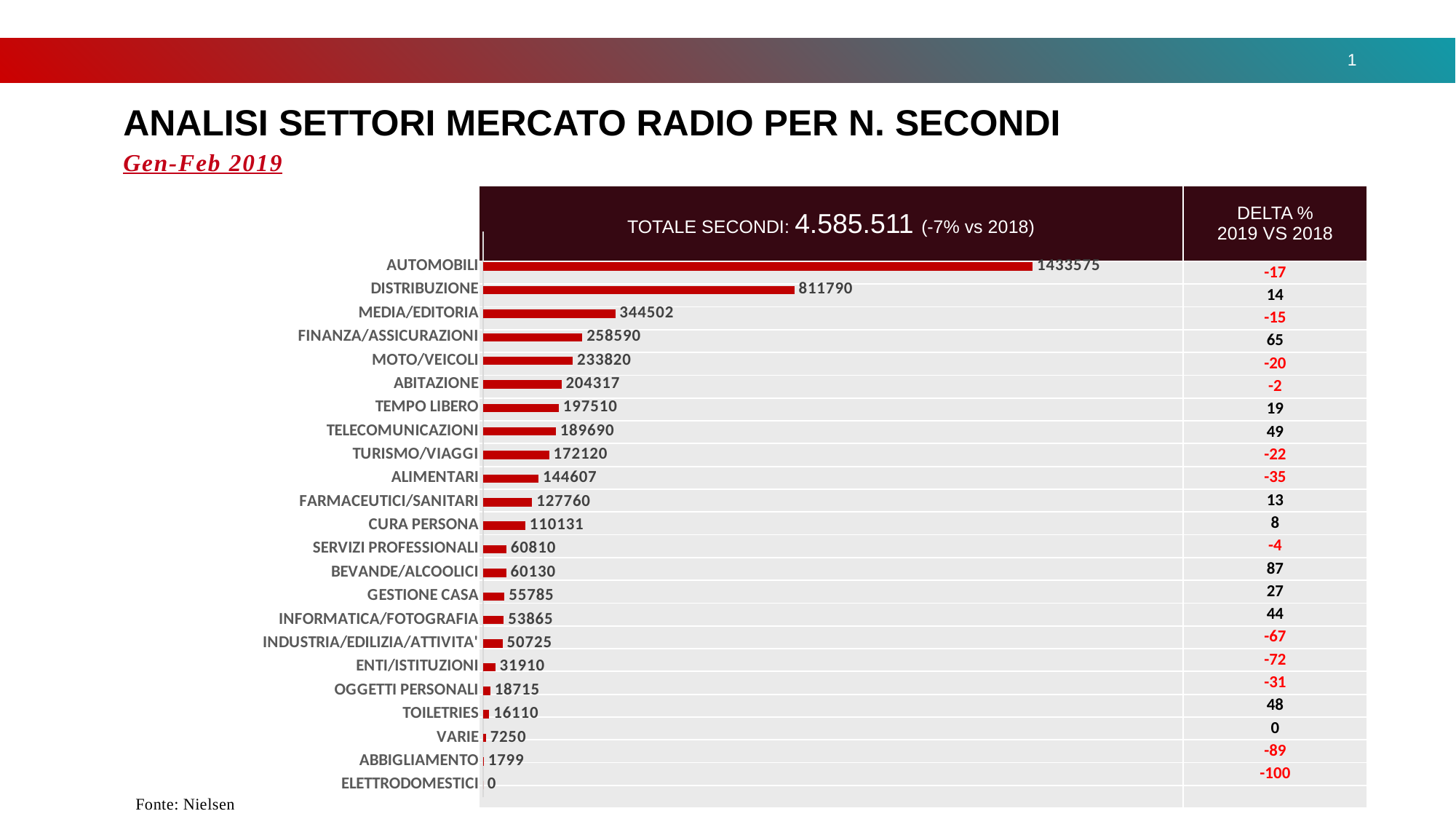

1
ANALISI SETTORI MERCATO RADIO PER N. SECONDI

Gen-Feb 2019
| TOTALE SECONDI: 4.585.511 (-7% vs 2018) | DELTA % 2019 VS 2018 |
| --- | --- |
|  | -17 |
|  | 14 |
|  | -15 |
|  | 65 |
|  | -20 |
|  | -2 |
|  | 19 |
|  | 49 |
|  | -22 |
|  | -35 |
|  | 13 |
|  | 8 |
|  | -4 |
|  | 87 |
|  | 27 |
|  | 44 |
|  | -67 |
|  | -72 |
|  | -31 |
|  | 48 |
|  | 0 |
|  | -89 |
|  | -100 |
|  |  |

### Chart

| Category |  |
|---|---|
| ELETTRODOMESTICI | 0.0 |
| ABBIGLIAMENTO | 1799.0 |
| VARIE | 7250.0 |
| TOILETRIES | 16110.0 |
| OGGETTI PERSONALI | 18715.0 |
| ENTI/ISTITUZIONI | 31910.0 |
| INDUSTRIA/EDILIZIA/ATTIVITA' | 50725.0 |
| INFORMATICA/FOTOGRAFIA | 53865.0 |
| GESTIONE CASA | 55785.0 |
| BEVANDE/ALCOOLICI | 60130.0 |
| SERVIZI PROFESSIONALI | 60810.0 |
| CURA PERSONA | 110131.0 |
| FARMACEUTICI/SANITARI | 127760.0 |
| ALIMENTARI | 144607.0 |
| TURISMO/VIAGGI | 172120.0 |
| TELECOMUNICAZIONI | 189690.0 |
| TEMPO LIBERO | 197510.0 |
| ABITAZIONE | 204317.0 |
| MOTO/VEICOLI | 233820.0 |
| FINANZA/ASSICURAZIONI | 258590.0 |
| MEDIA/EDITORIA | 344502.0 |
| DISTRIBUZIONE | 811790.0 |
| AUTOMOBILI | 1433575.0 |

### Chart

| Category |
|---|
Fonte: Nielsen